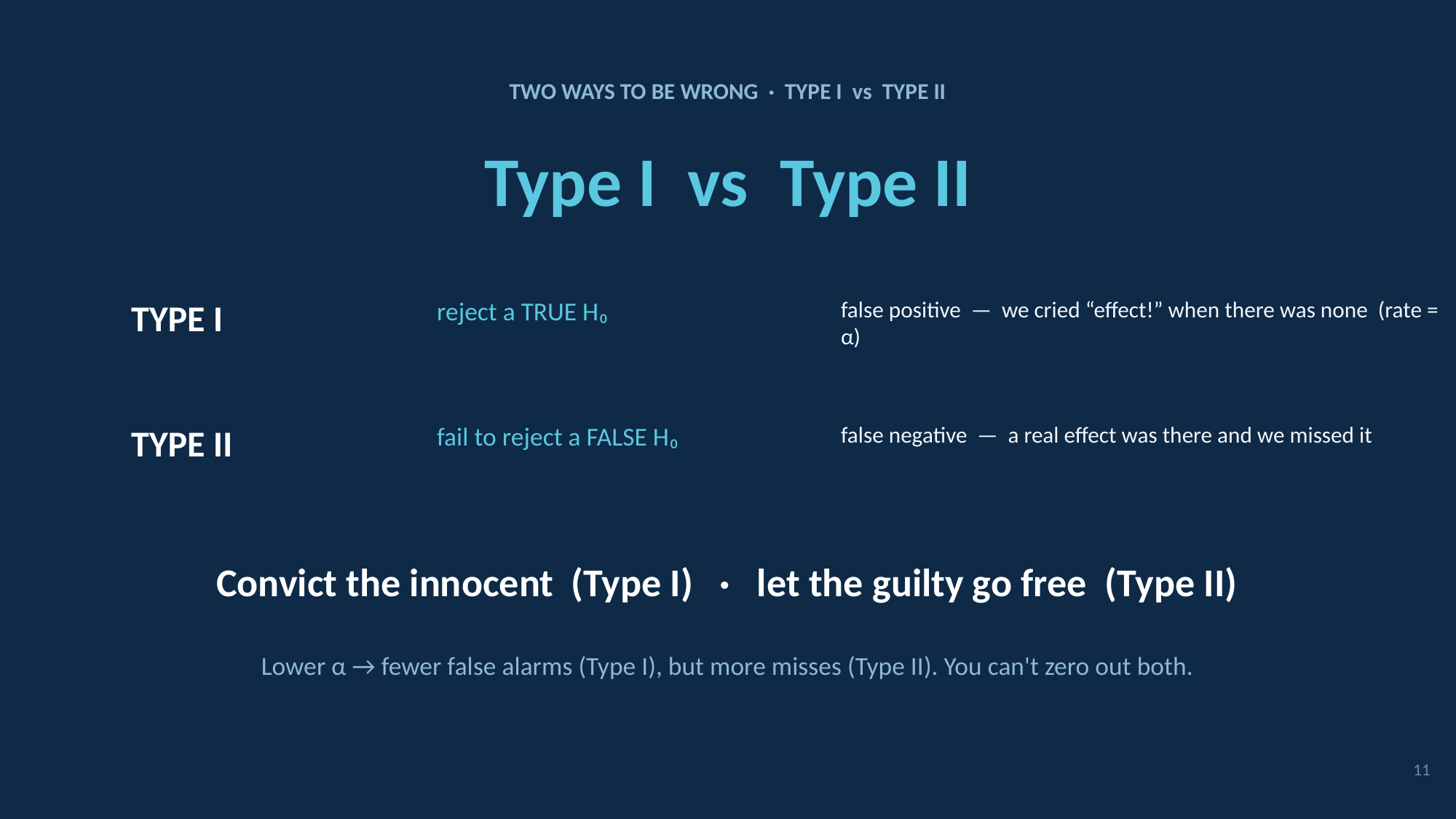

TWO WAYS TO BE WRONG  ·  TYPE I  vs  TYPE II
Type I  vs  Type II
TYPE I
reject a TRUE H₀
false positive  —  we cried “effect!” when there was none  (rate = α)
TYPE II
fail to reject a FALSE H₀
false negative  —  a real effect was there and we missed it
Convict the innocent  (Type I)   ·   let the guilty go free  (Type II)
Lower α → fewer false alarms (Type I), but more misses (Type II). You can't zero out both.
11